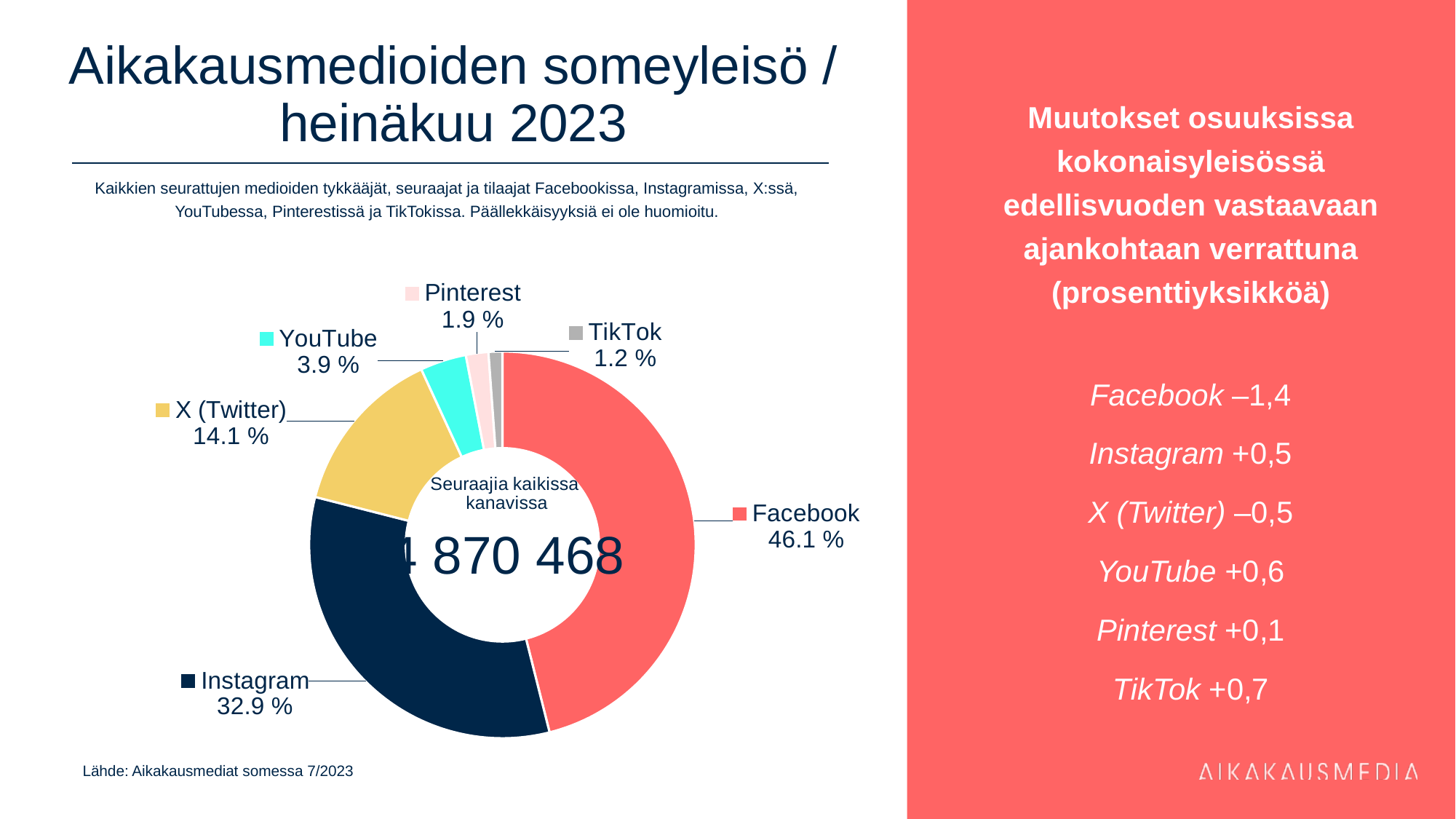

# Aikakausmedioiden someyleisö / heinäkuu 2023
Muutokset osuuksissa kokonaisyleisössä edellisvuoden vastaavaan ajankohtaan verrattuna (prosenttiyksikköä)
Facebook –1,4
Instagram +0,5
X (Twitter) –0,5
YouTube +0,6
Pinterest +0,1
TikTok +0,7
Kaikkien seurattujen medioiden tykkääjät, seuraajat ja tilaajat Facebookissa, Instagramissa, X:ssä, YouTubessa, Pinterestissä ja TikTokissa. Päällekkäisyyksiä ei ole huomioitu.

### Chart

| Category | 2 243 989 |
|---|---|
| Facebook | 2243989.0 |
| Instagram | 1602973.0 |
| X (Twitter) | 687681.0 |
| YouTube | 187975.0 |
| Pinterest | 91778.0 |
| TikTok | 56072.0 |